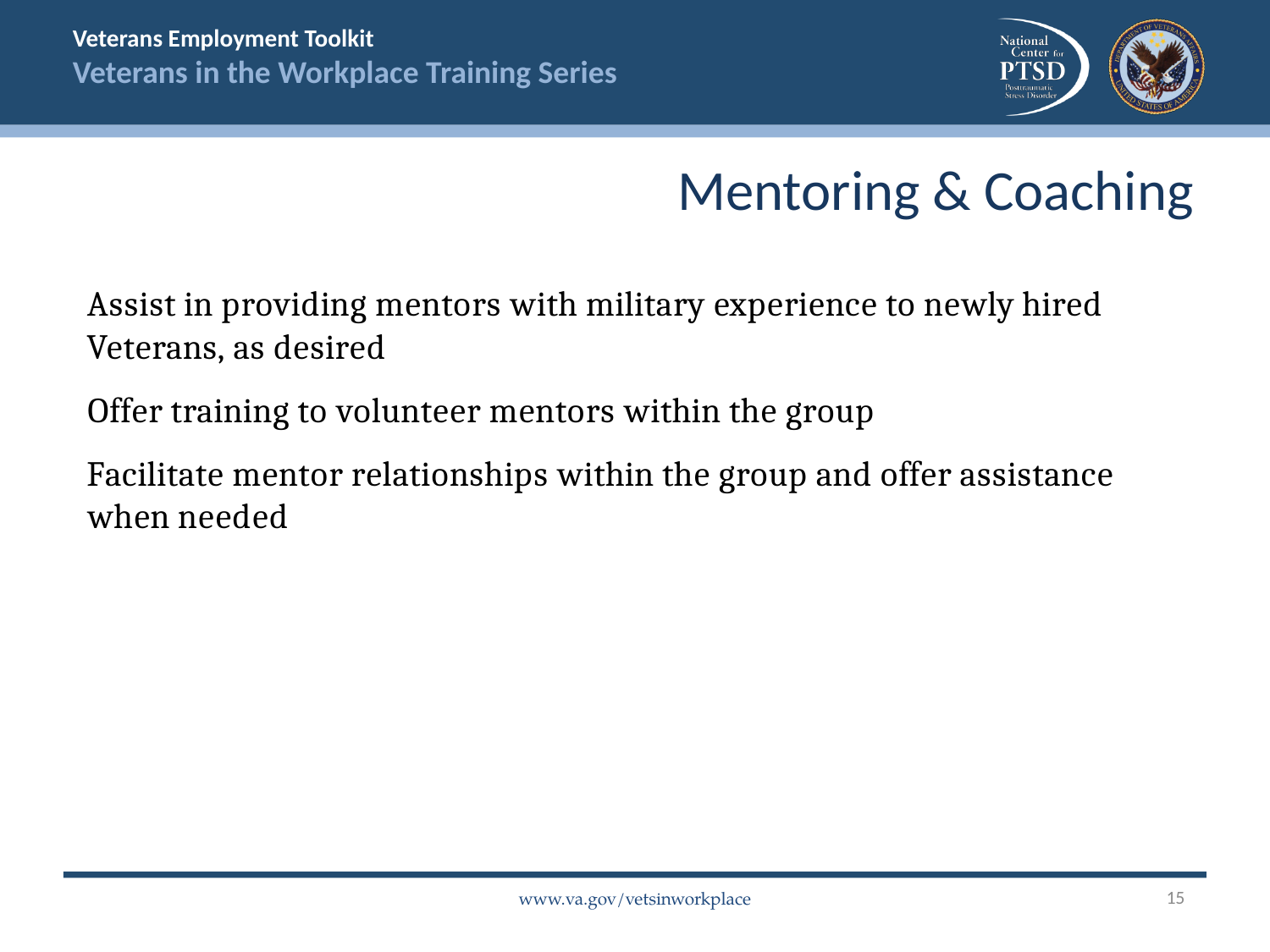

Mentoring & Coaching
Assist in providing mentors with military experience to newly hired Veterans, as desired
Offer training to volunteer mentors within the group
Facilitate mentor relationships within the group and offer assistance when needed
15